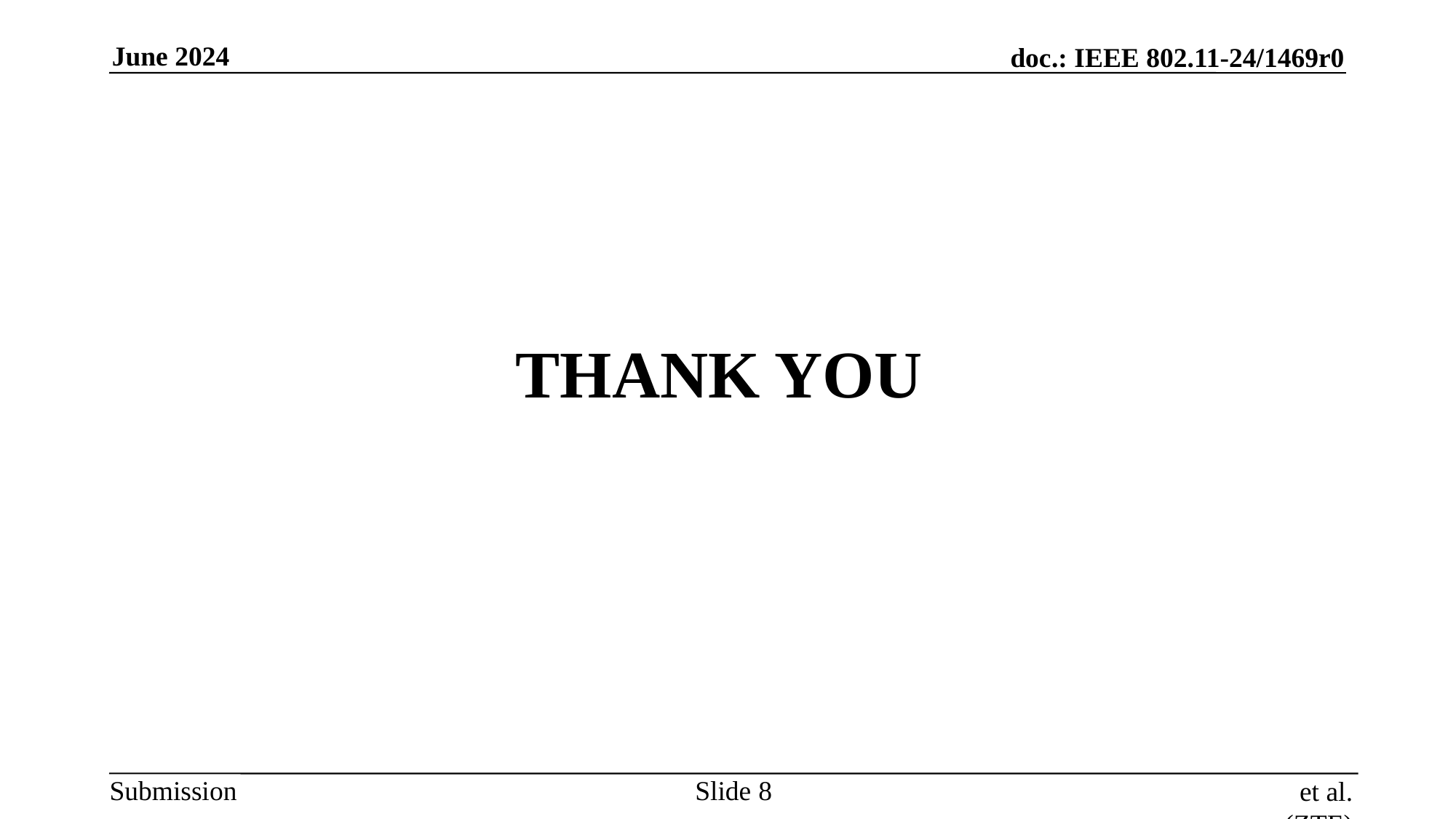

THANK YOU
Slide 8
 et al. (ZTE)